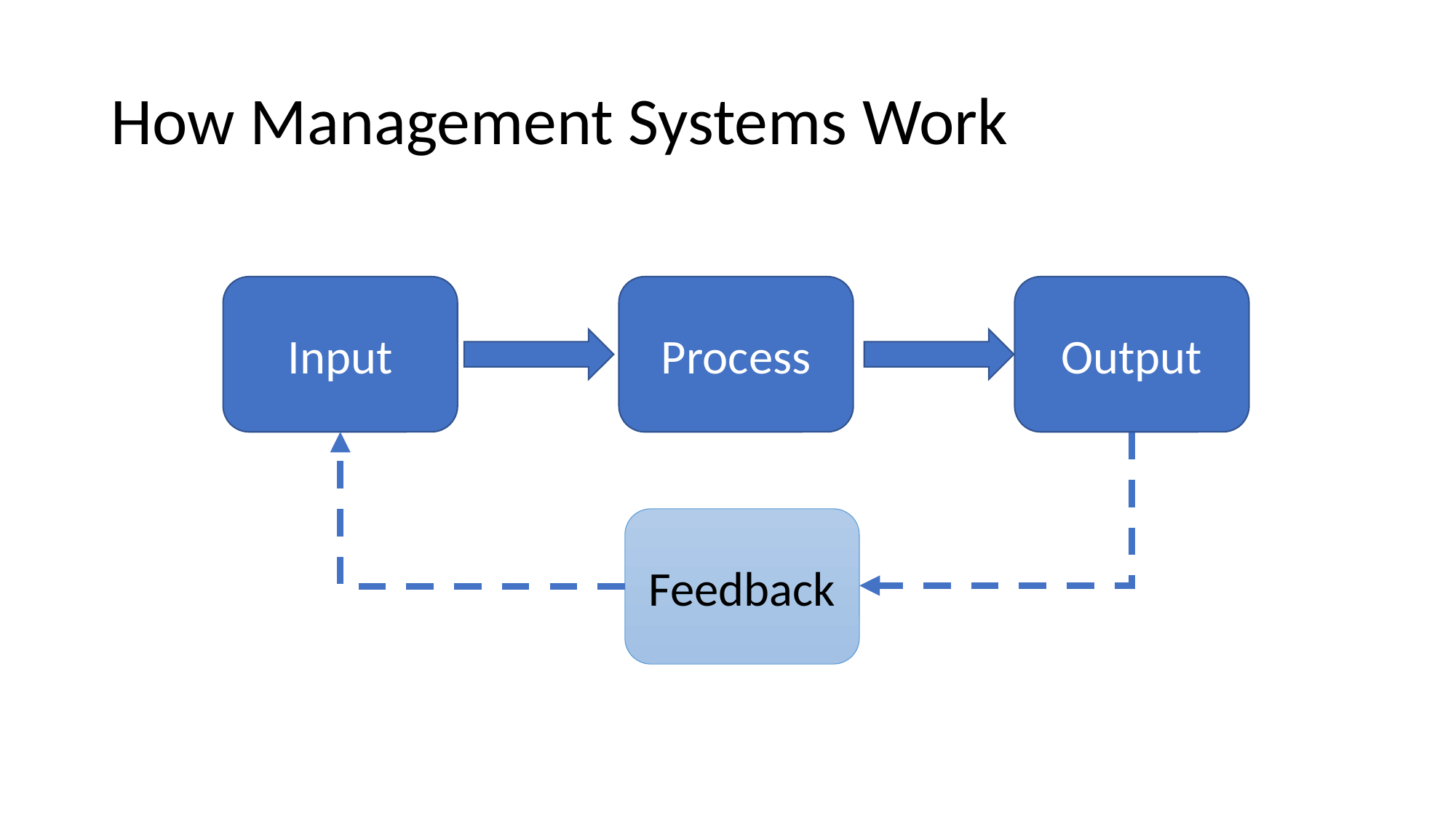

# How Management Systems Work
Input
Process
Output

Feedback